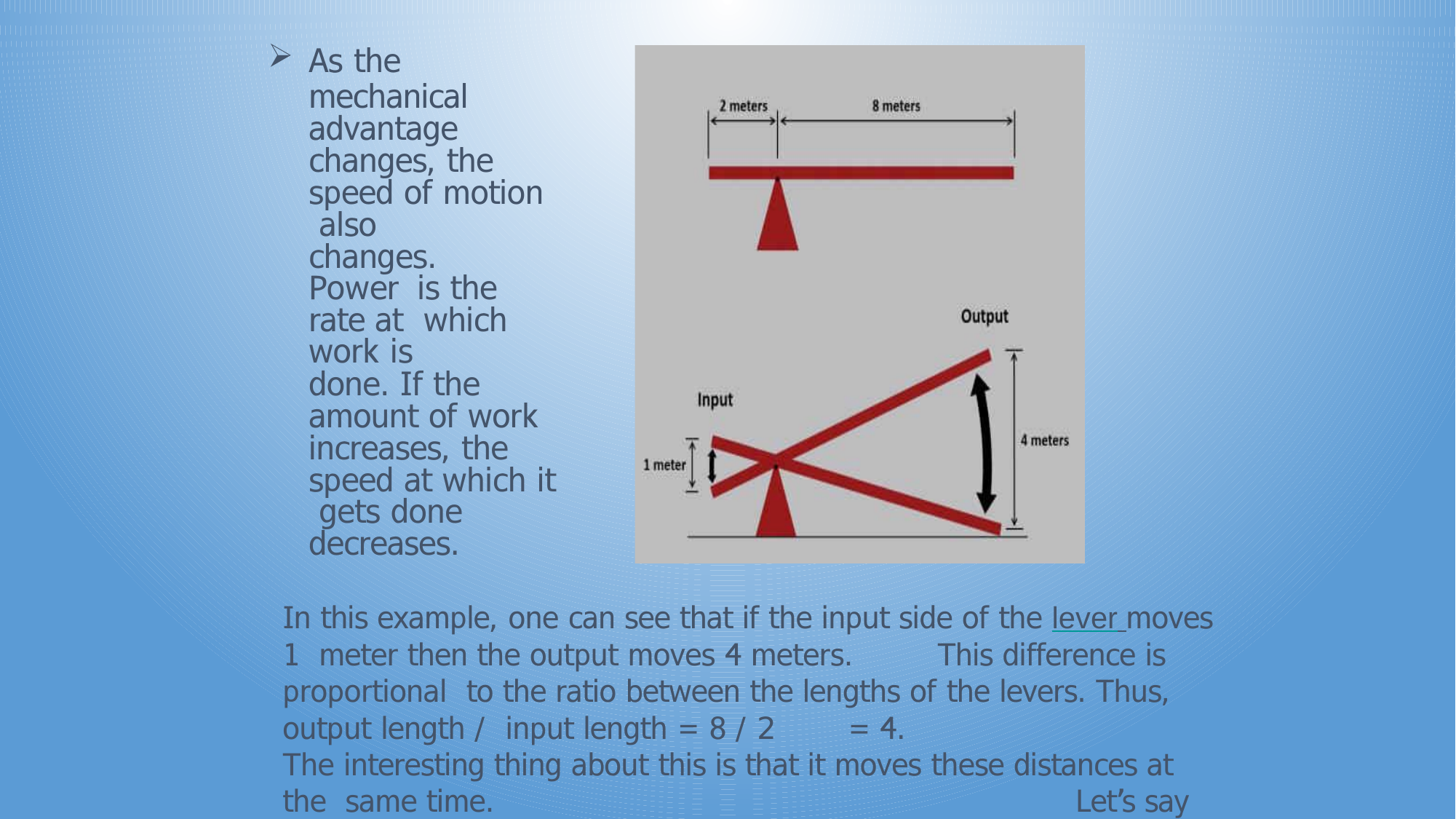

As the
mechanical  advantage  changes, the  speed of motion  also
changes.	Power  is the rate at  which work is
done. If the  amount of work  increases, the  speed at which it  gets done  decreases.

In this example, one can see that if the input side of the lever moves 1  meter then the output moves 4 meters.	This difference is proportional  to the ratio between the lengths of the levers. Thus, output length /  input length = 8 / 2	= 4.
The interesting thing about this is that it moves these distances at the  same time.	Let’s say that it takes one second to move the input one  meter, and the input is moving at one meter per second.	At the same